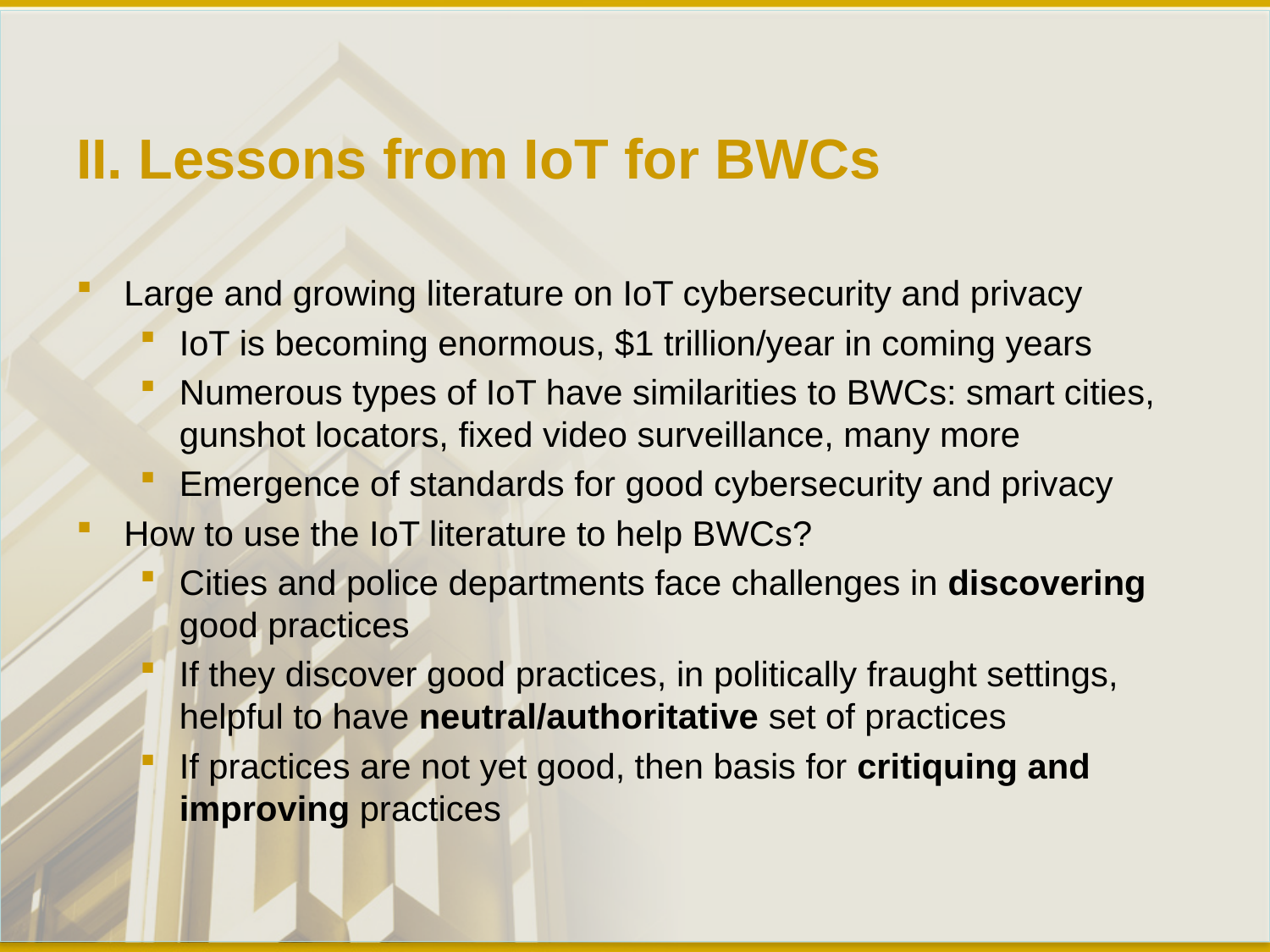

# II. Lessons from IoT for BWCs
Large and growing literature on IoT cybersecurity and privacy
IoT is becoming enormous, $1 trillion/year in coming years
Numerous types of IoT have similarities to BWCs: smart cities, gunshot locators, fixed video surveillance, many more
Emergence of standards for good cybersecurity and privacy
How to use the IoT literature to help BWCs?
Cities and police departments face challenges in discovering good practices
If they discover good practices, in politically fraught settings, helpful to have neutral/authoritative set of practices
If practices are not yet good, then basis for critiquing and improving practices